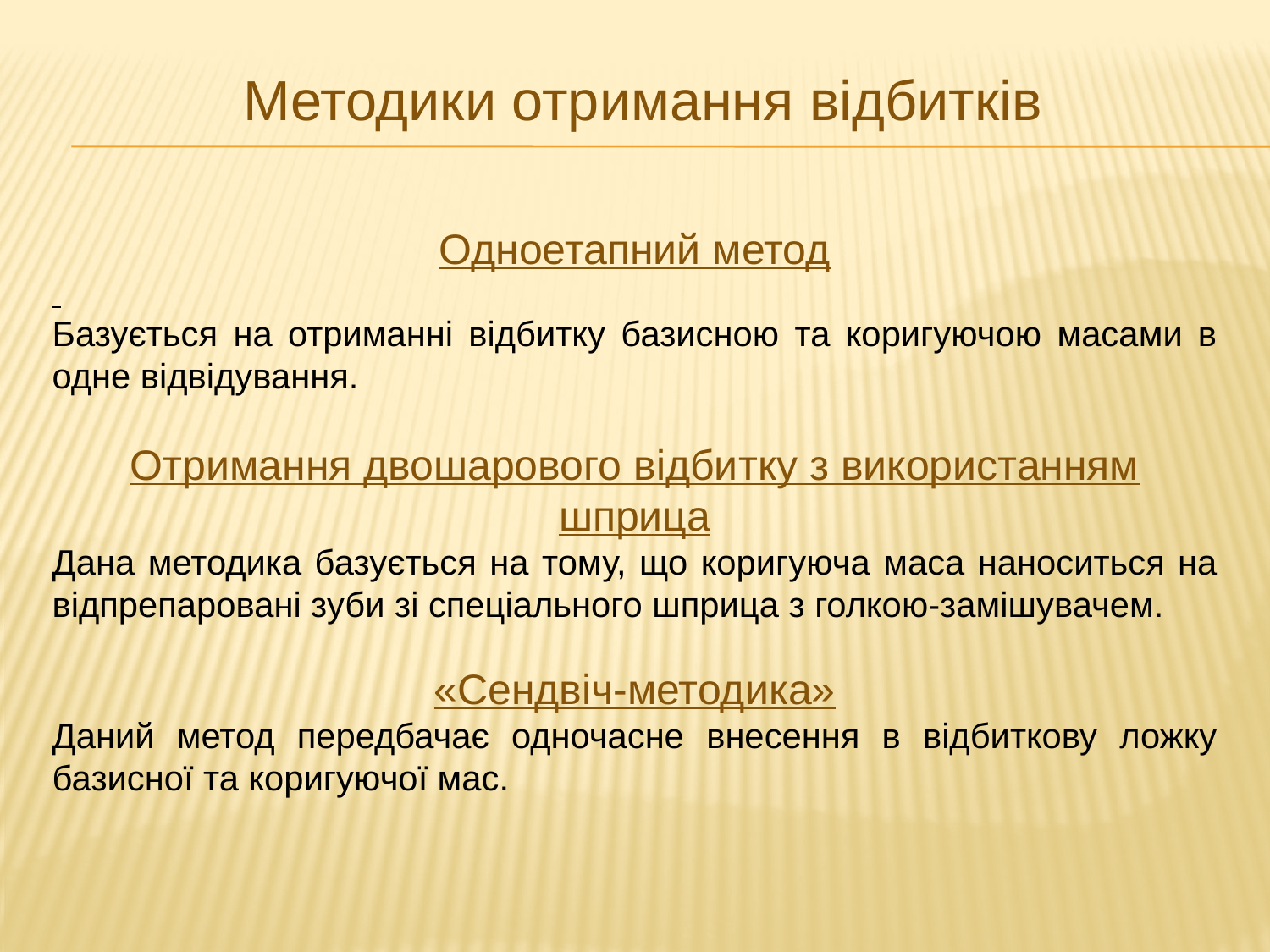

# Методики отримання відбитків
Одноетапний метод

Базується на отриманні відбитку базисною та коригуючою масами в одне відвідування.

Отримання двошарового відбитку з використанням шприца
Дана методика базується на тому, що коригуюча маса наноситься на відпрепаровані зуби зі спеціального шприца з голкою-замішувачем.

«Сендвіч-методика»
Даний метод передбачає одночасне внесення в відбиткову ложку базисної та коригуючої мас.